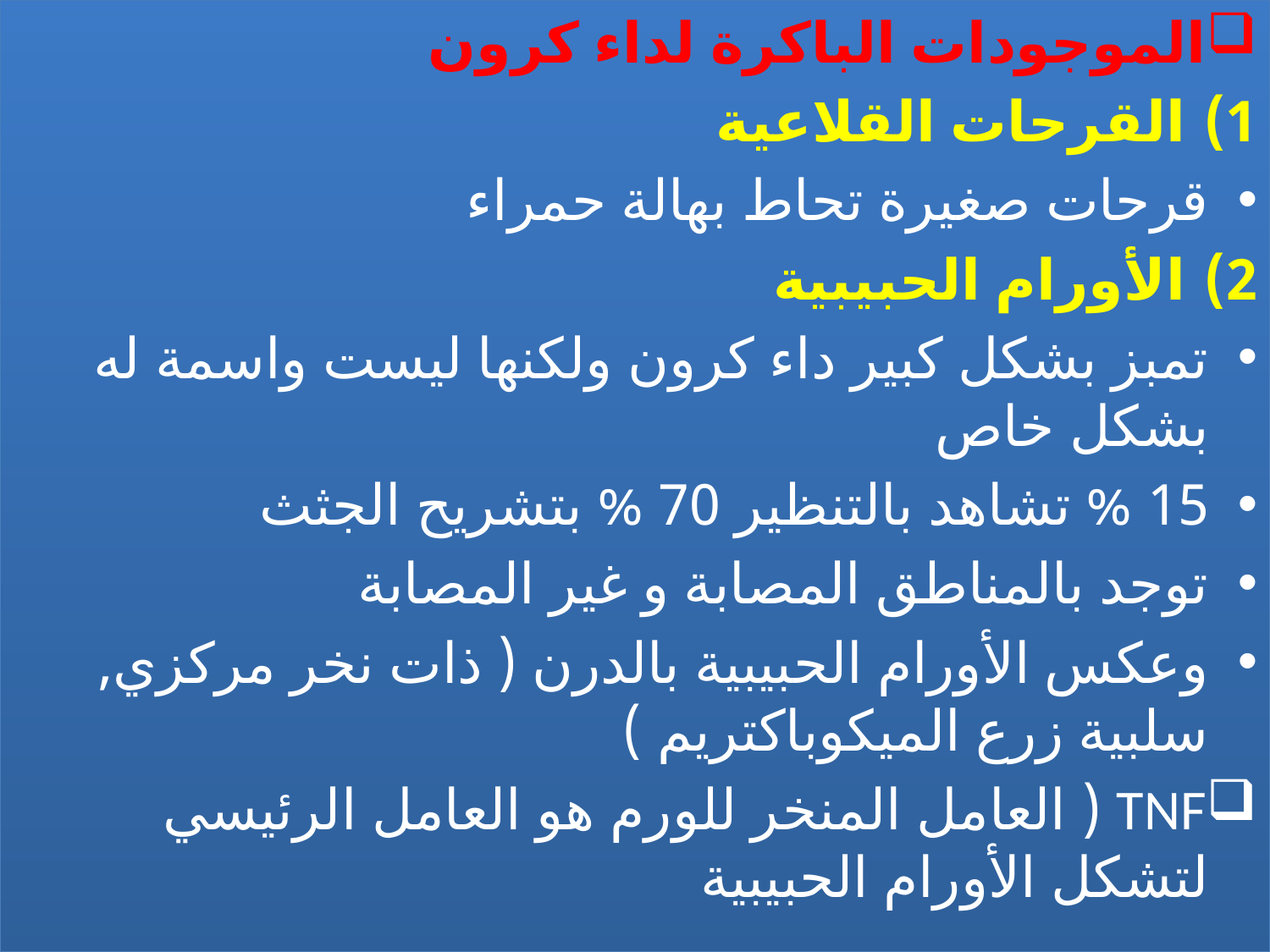

الموجودات الباكرة لداء كرون
القرحات القلاعية
قرحات صغيرة تحاط بهالة حمراء
الأورام الحبيبية
تمبز بشكل كبير داء كرون ولكنها ليست واسمة له بشكل خاص
15 % تشاهد بالتنظير 70 % بتشريح الجثث
توجد بالمناطق المصابة و غير المصابة
وعكس الأورام الحبيبية بالدرن ( ذات نخر مركزي, سلبية زرع الميكوباكتريم )
TNF ( العامل المنخر للورم هو العامل الرئيسي لتشكل الأورام الحبيبية
#
7